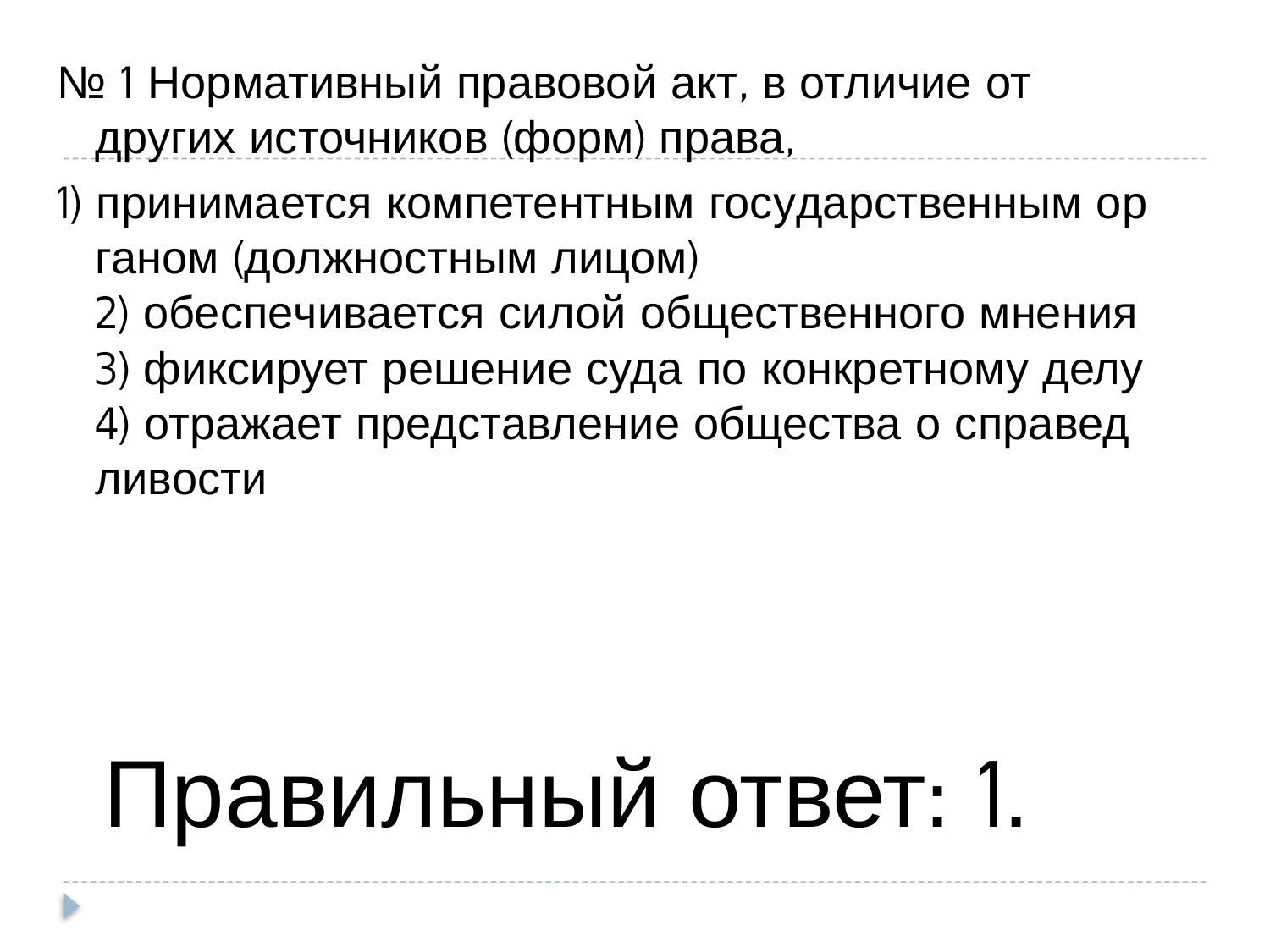

№ 1 Нормативный правовой акт, в отличие от других источников (форм) права,
1) принимается компетентным го­су­дар­ствен­ным ор­га­ном (долж­ност­ным лицом)
2) обес­пе­чи­ва­ет­ся силой об­ще­ствен­но­го мне­ния
3) фик­си­ру­ет ре­ше­ние суда по кон­крет­но­му делу
4) от­ра­жа­ет пред­став­ле­ние об­ще­ства о спра­вед­ли­во­сти

Правильный ответ: 1.